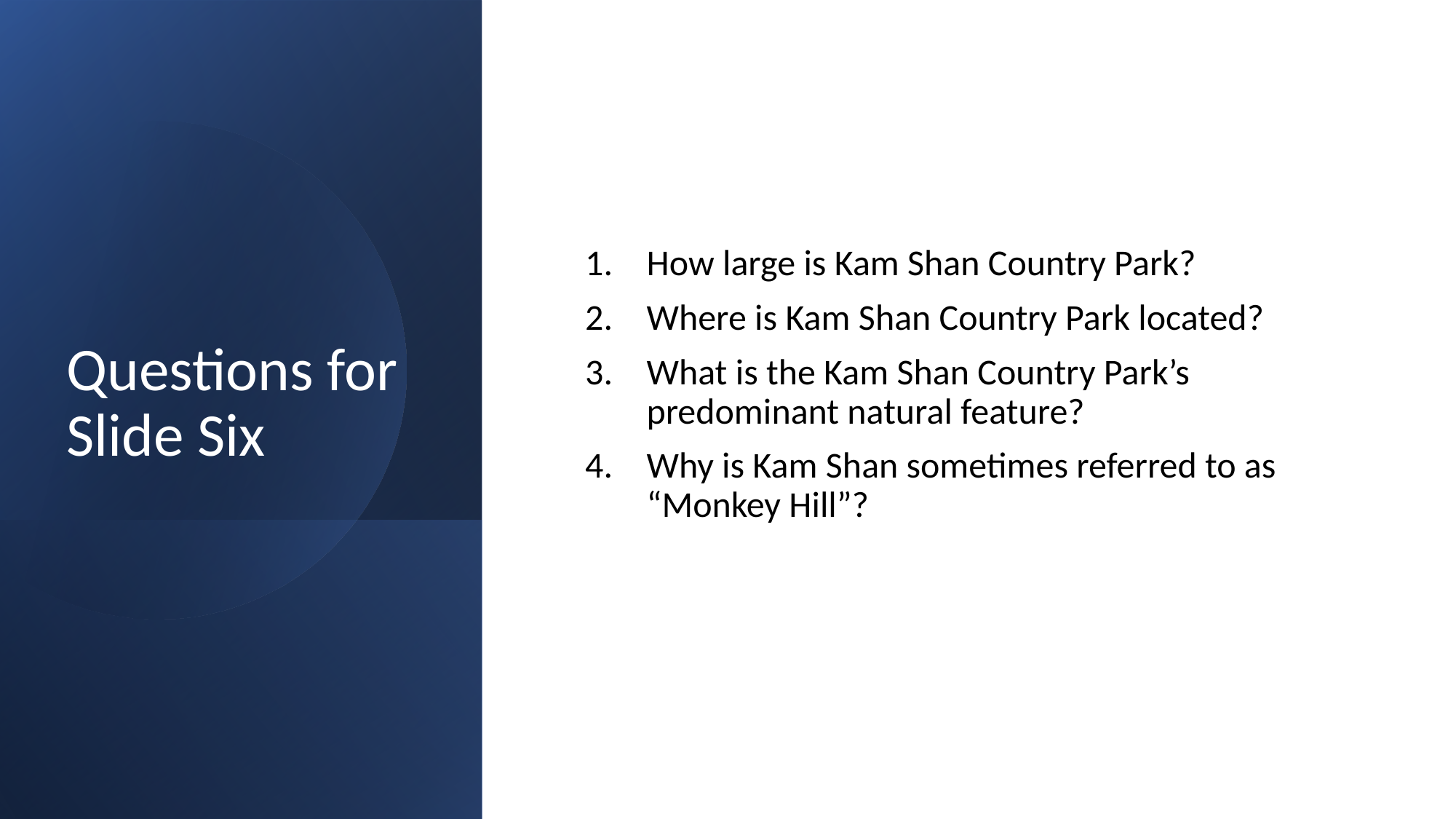

# Questions for Slide Six
How large is Kam Shan Country Park?
Where is Kam Shan Country Park located?
What is the Kam Shan Country Park’s predominant natural feature?
Why is Kam Shan sometimes referred to as “Monkey Hill”?